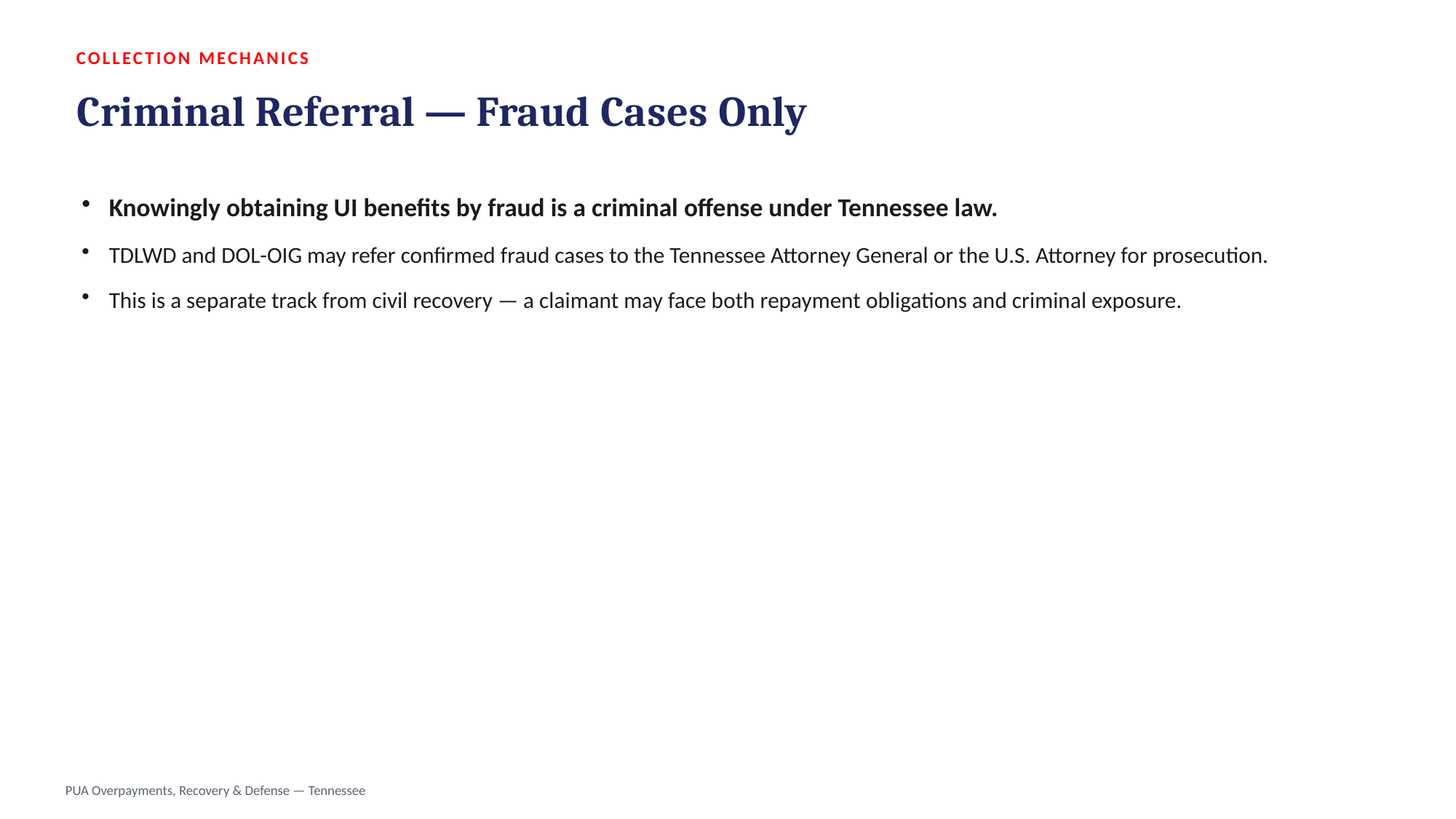

COLLECTION MECHANICS
Criminal Referral — Fraud Cases Only
Knowingly obtaining UI benefits by fraud is a criminal offense under Tennessee law.
TDLWD and DOL-OIG may refer confirmed fraud cases to the Tennessee Attorney General or the U.S. Attorney for prosecution.
This is a separate track from civil recovery — a claimant may face both repayment obligations and criminal exposure.
PUA Overpayments, Recovery & Defense — Tennessee